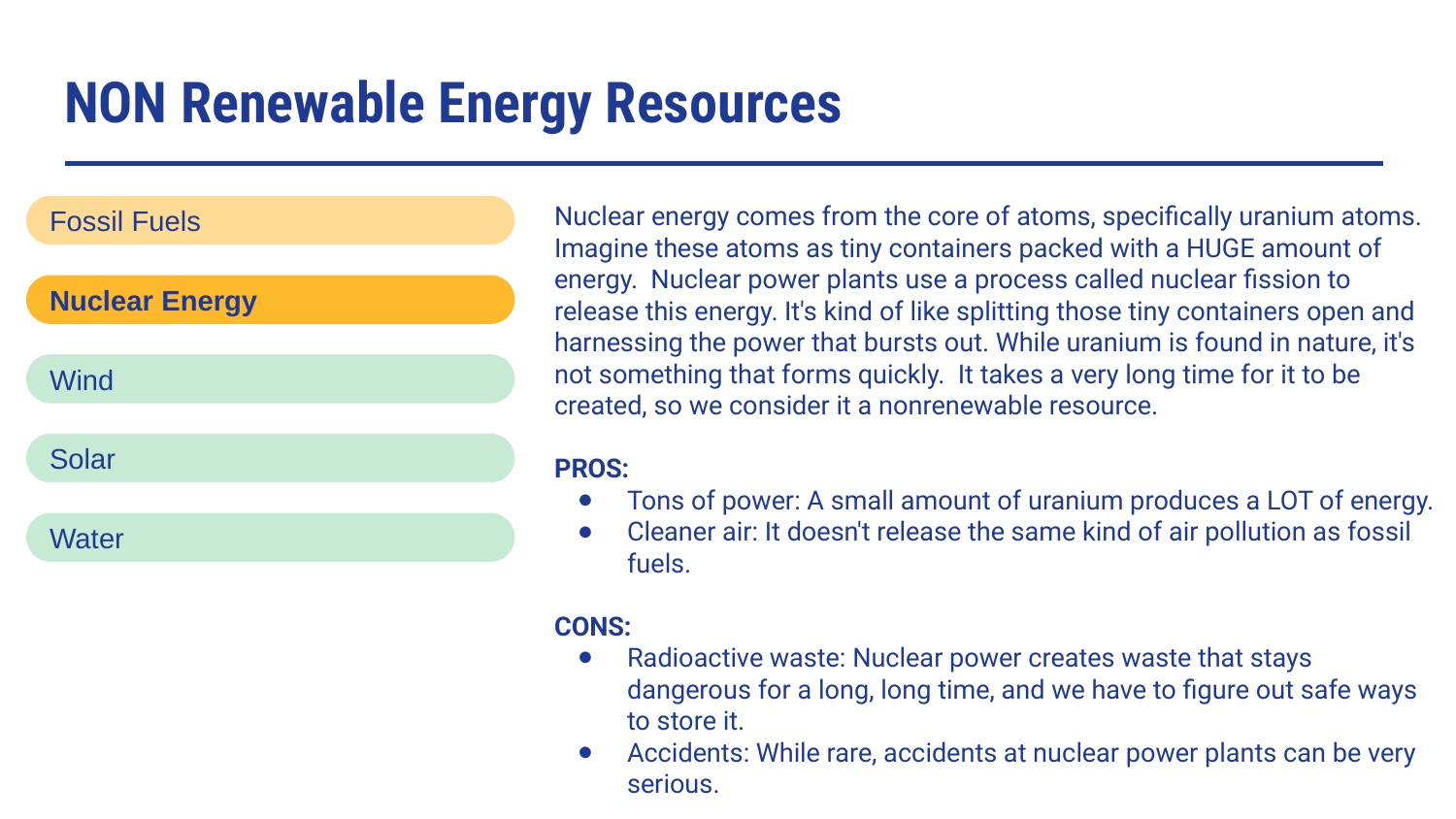

# NON Renewable Energy Resources
Nuclear energy comes from the core of atoms, specifically uranium atoms. Imagine these atoms as tiny containers packed with a HUGE amount of energy.  Nuclear power plants use a process called nuclear fission to release this energy. It's kind of like splitting those tiny containers open and harnessing the power that bursts out. While uranium is found in nature, it's not something that forms quickly.  It takes a very long time for it to be created, so we consider it a nonrenewable resource.

PROS:
Tons of power: A small amount of uranium produces a LOT of energy.
Cleaner air: It doesn't release the same kind of air pollution as fossil fuels.

CONS:
Radioactive waste: Nuclear power creates waste that stays dangerous for a long, long time, and we have to figure out safe ways to store it.
Accidents: While rare, accidents at nuclear power plants can be very serious.
Fossil Fuels
Nuclear Energy
Wind
Solar
Water